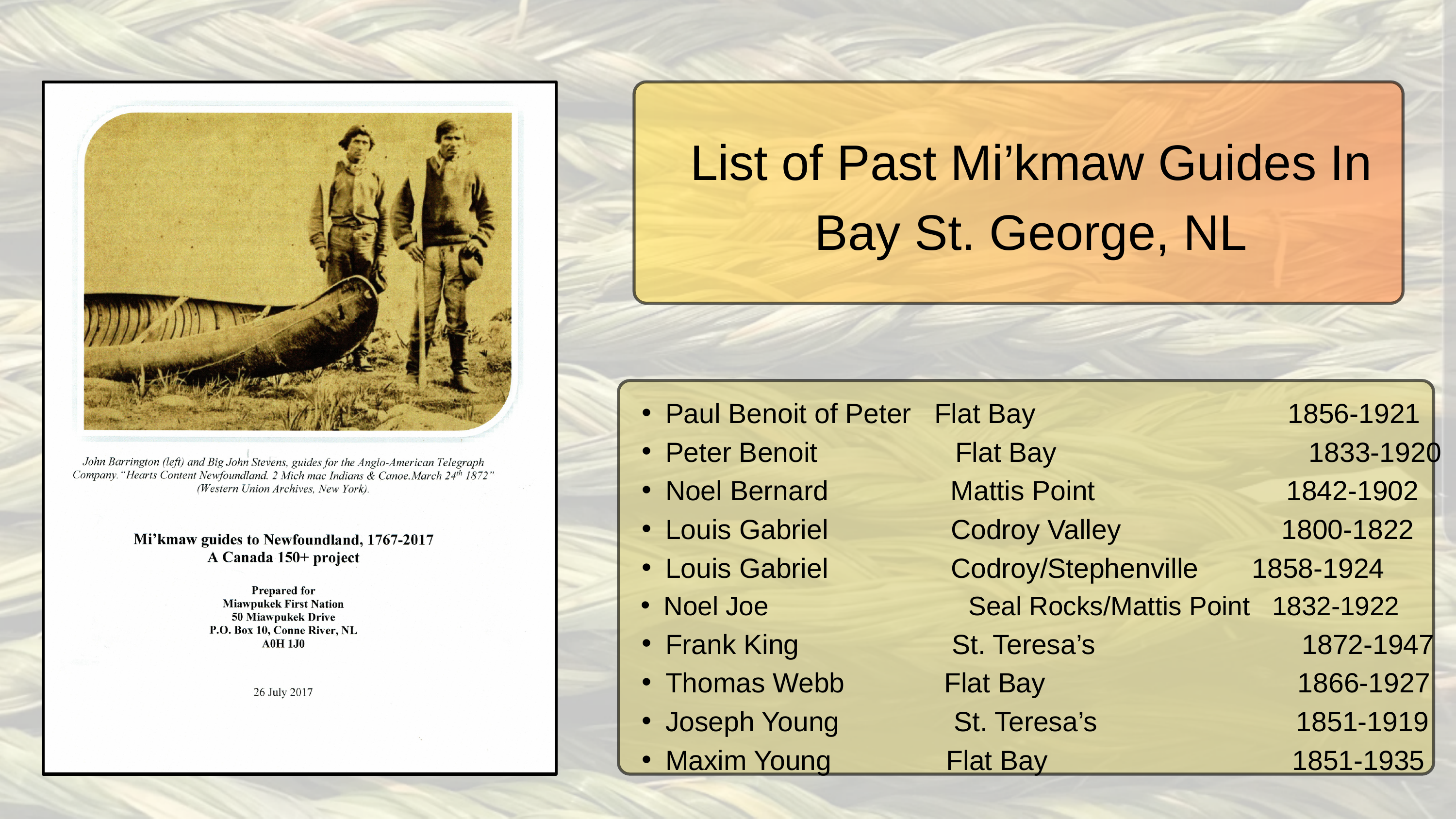

List of Past Mi’kmaw Guides In Bay St. George, NL

Paul Benoit of Peter   Flat Bay                                 1856-1921
Peter Benoit                  Flat Bay                                 1833-1920
Noel Bernard                Mattis Point                         1842-1902
Louis Gabriel                Codroy Valley                     1800-1822
Louis Gabriel                Codroy/Stephenville       1858-1924
Noel Joe                           Seal Rocks/Mattis Point   1832-1922
Frank King                    St. Teresa’s                           1872-1947
Thomas Webb             Flat Bay                                 1866-1927
Joseph Young               St. Teresa’s                          1851-1919
Maxim Young               Flat Bay                                1851-1935